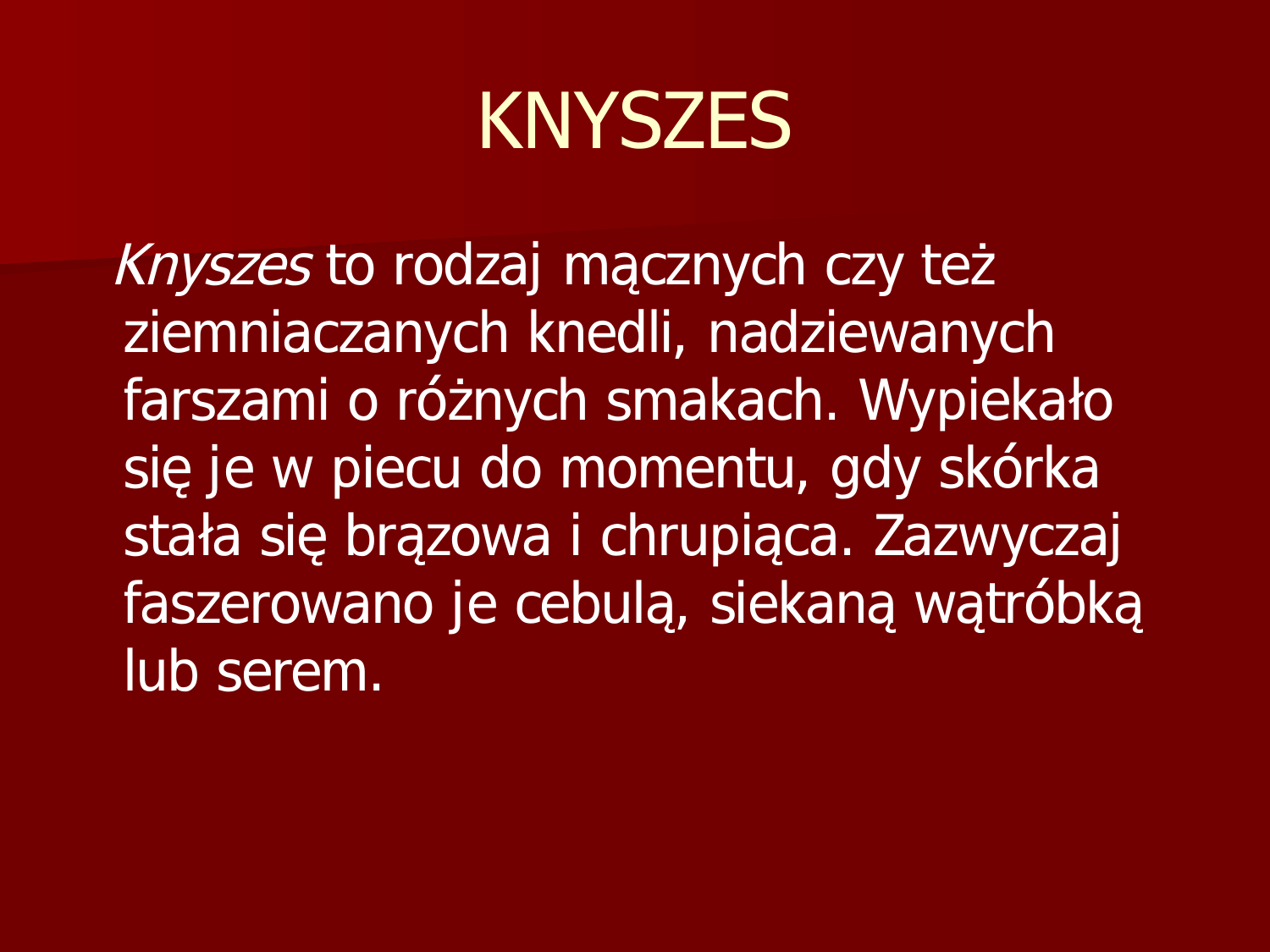

# KNYSZES
  Knyszes to rodzaj mącznych czy też ziemniaczanych knedli, nadziewanych farszami o różnych smakach. Wypiekało się je w piecu do momentu, gdy skórka stała się brązowa i chrupiąca. Zazwyczaj faszerowano je cebulą, siekaną wątróbką lub serem.